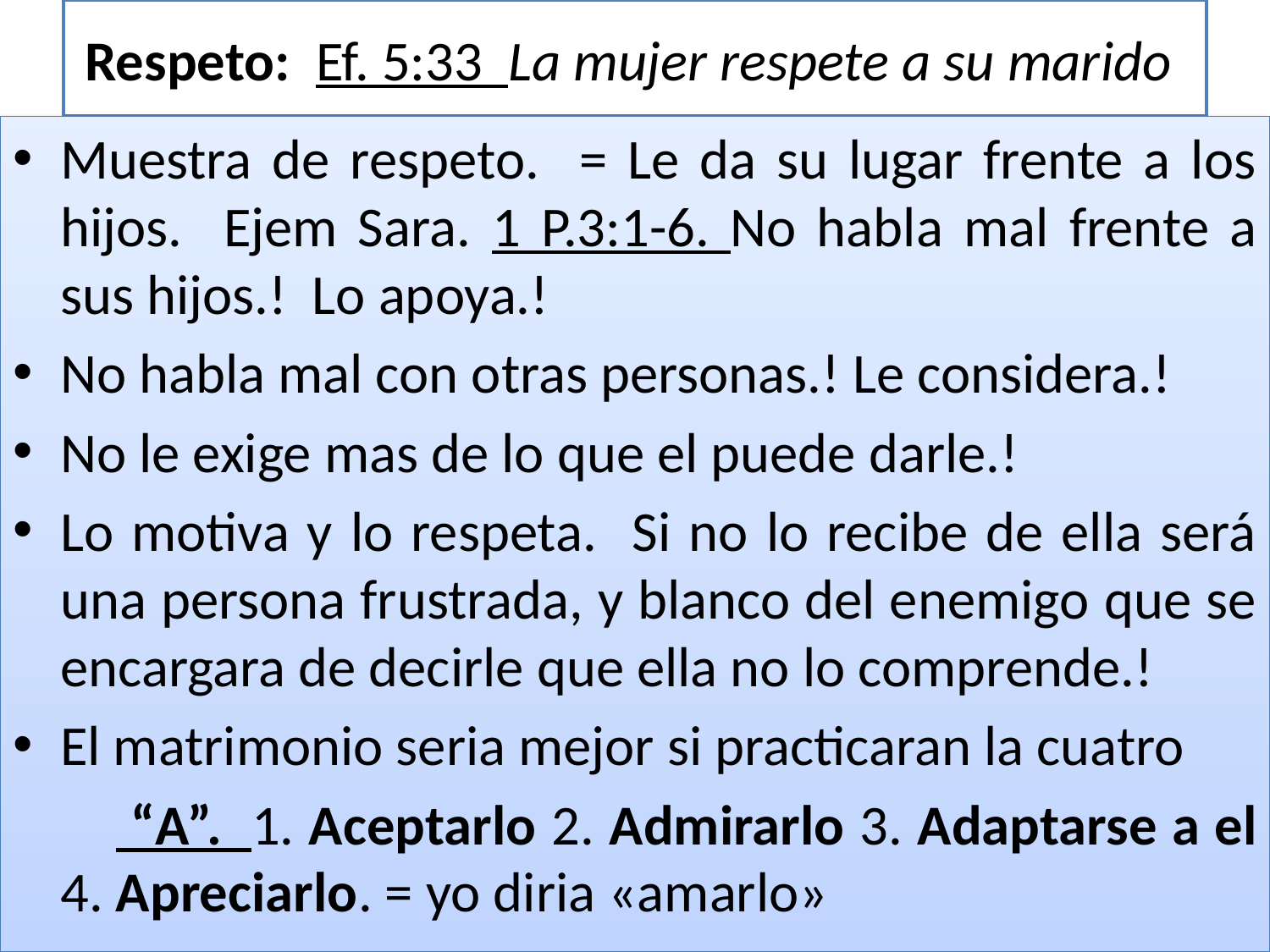

# Respeto:  Ef. 5:33  La mujer respete a su marido
Muestra de respeto.  = Le da su lugar frente a los hijos.  Ejem Sara. 1 P.3:1-6. No habla mal frente a sus hijos.!  Lo apoya.!
No habla mal con otras personas.! Le considera.!
No le exige mas de lo que el puede darle.!
Lo motiva y lo respeta.  Si no lo recibe de ella será una persona frustrada, y blanco del enemigo que se encargara de decirle que ella no lo comprende.!
El matrimonio seria mejor si practicaran la cuatro
        “A”.  1. Aceptarlo 2. Admirarlo 3. Adaptarse a el 4. Apreciarlo. = yo diria «amarlo»